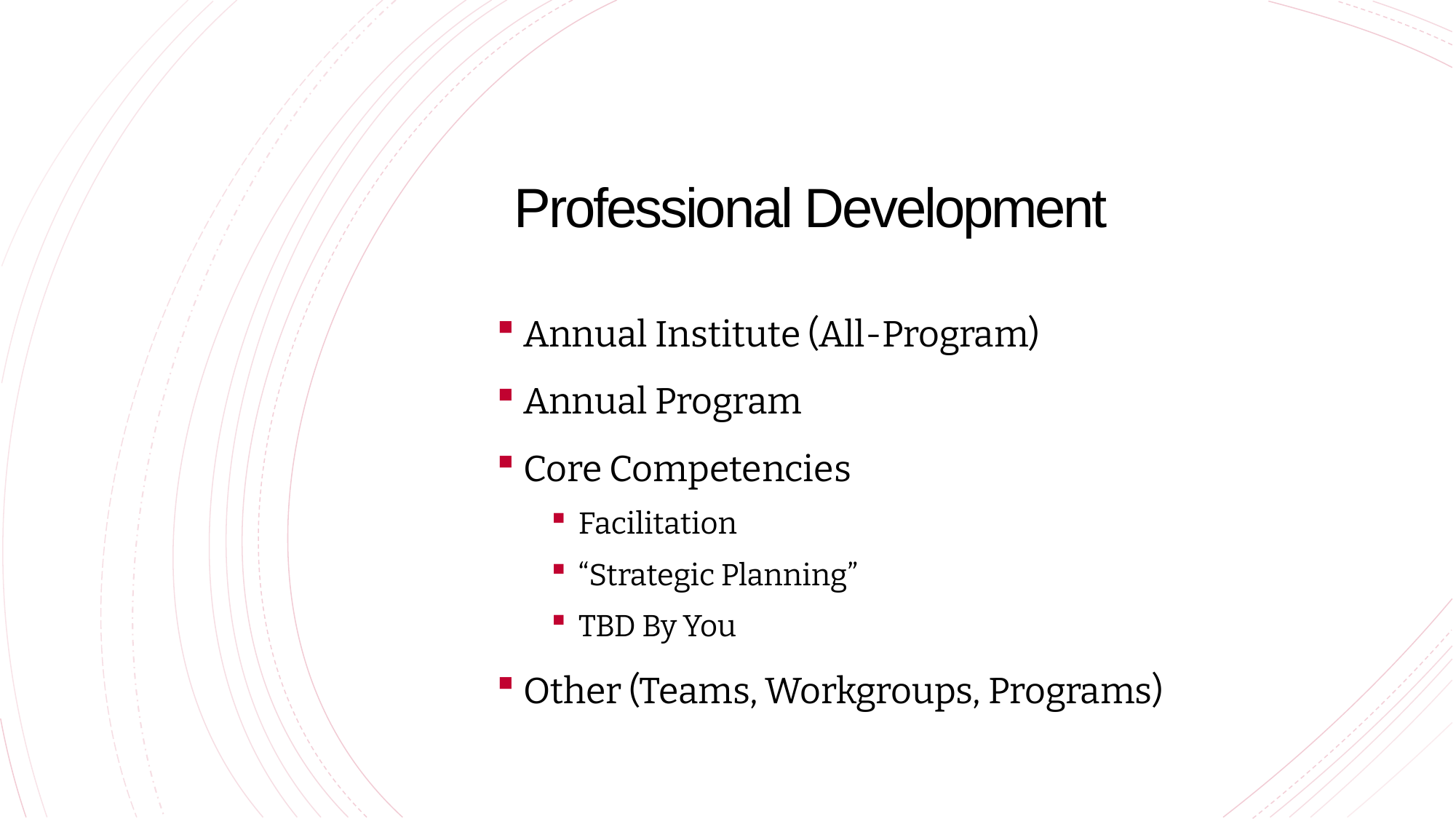

# Professional Development
Annual Institute (All-Program)
Annual Program
Core Competencies
Facilitation
“Strategic Planning”
TBD By You
Other (Teams, Workgroups, Programs)